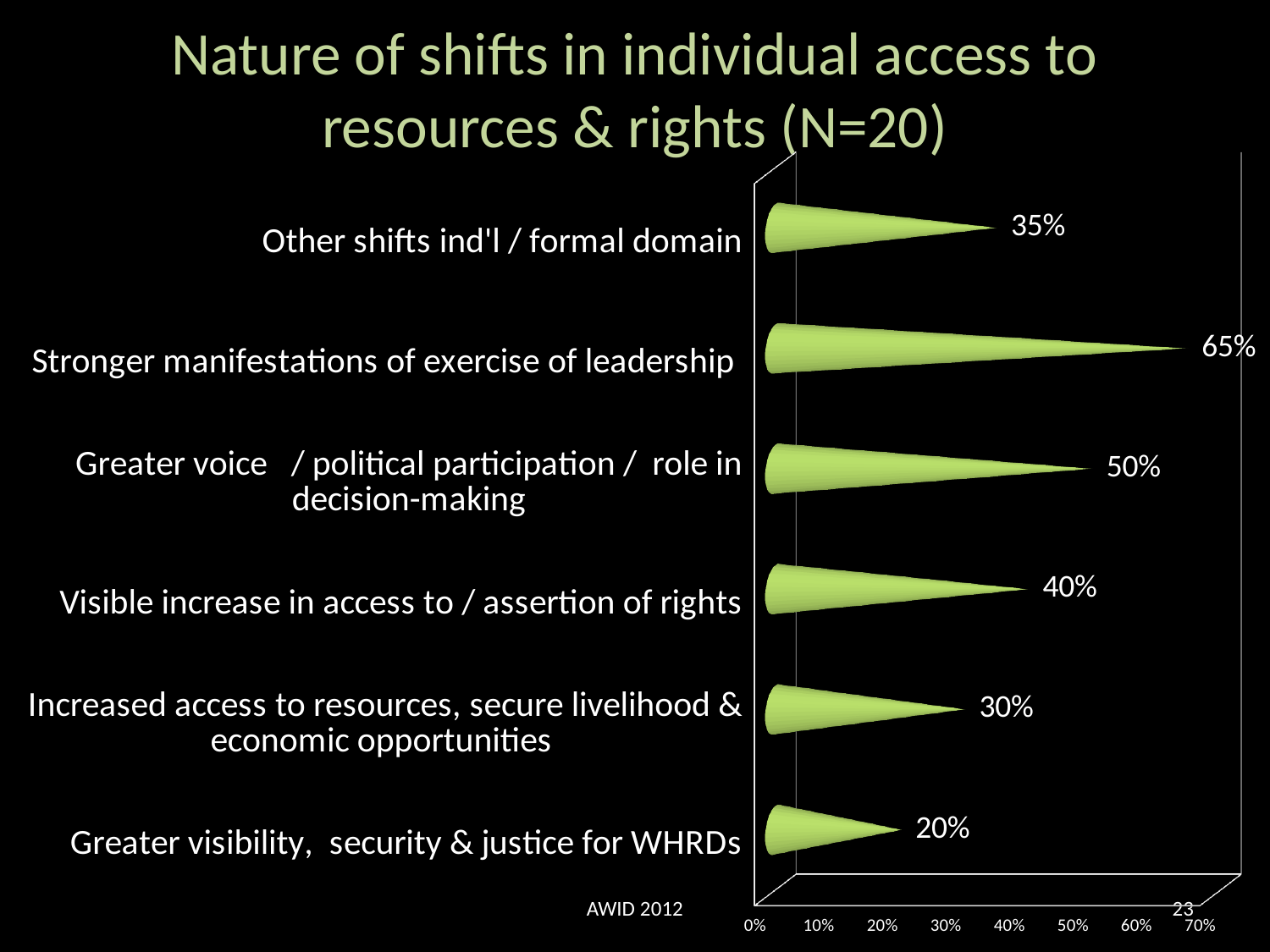

# Nature of shifts in individual access to resources & rights (N=20)

[unsupported chart]

AWID 2012
23